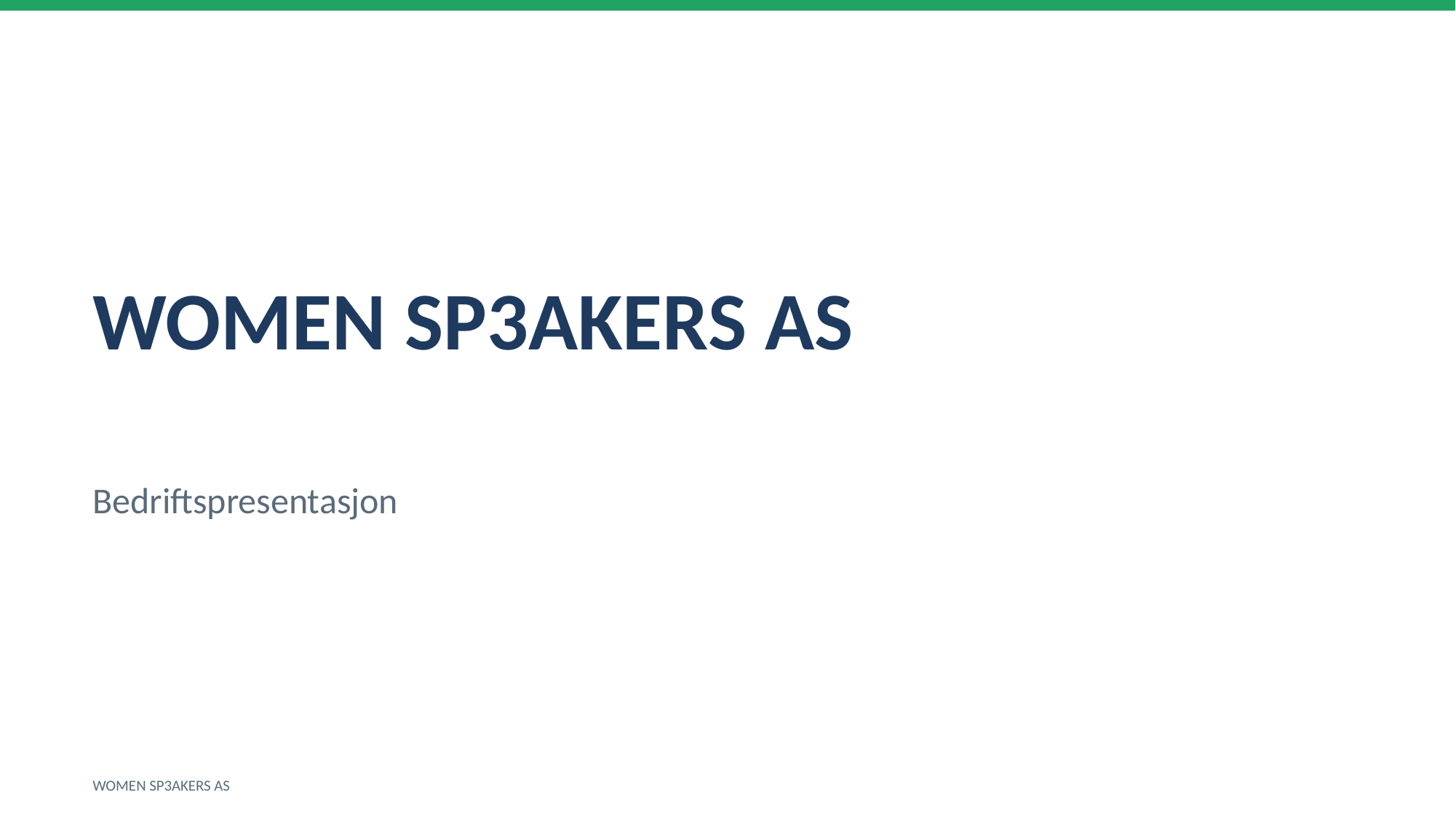

WOMEN SP3AKERS AS
Bedriftspresentasjon
WOMEN SP3AKERS AS